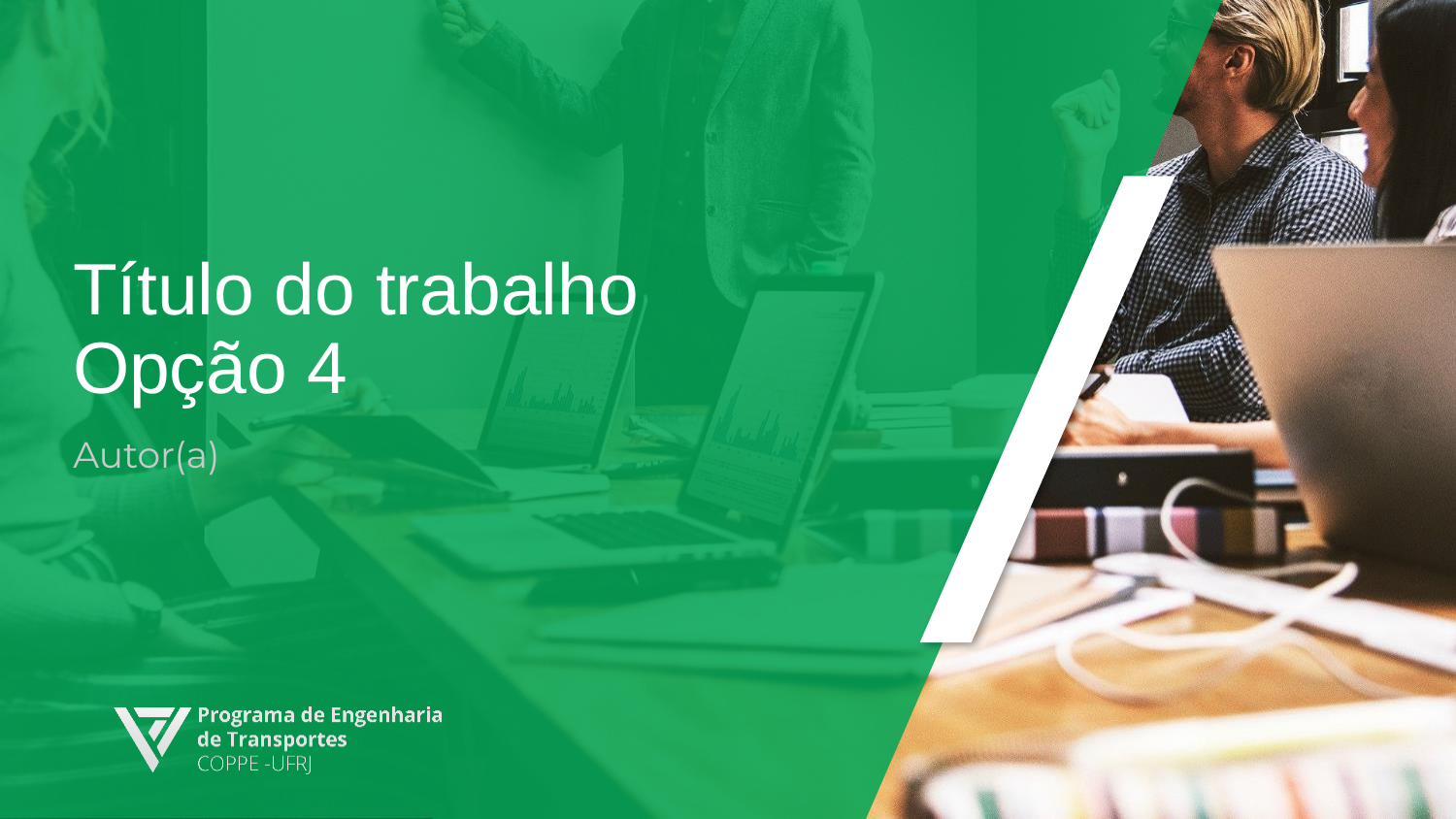

# Título do trabalho Opção 4
Autor(a)